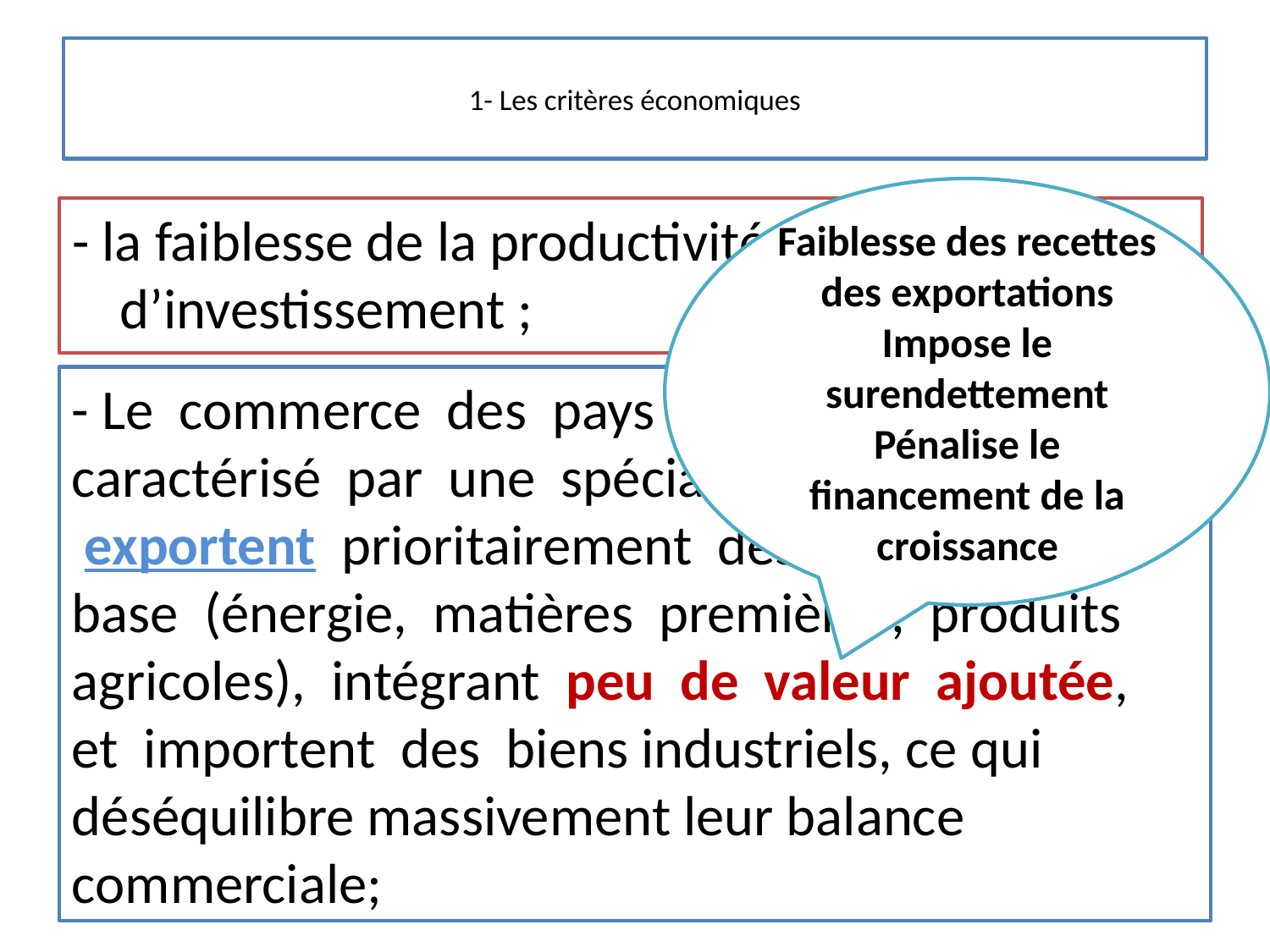

# 1- Les critères économiques

Faiblesse des recettes des exportations
Impose le surendettement
Pénalise le financement de la croissance

- la faiblesse de la productivité et du taux d’investissement ;
- Le  commerce  des  pays  du  tiers- monde  est  caractérisé  par  une  spécialisation  excessive.  Ils  exportent  prioritairement  des produits  de  base  (énergie,  matières  premières,  produits  agricoles),  intégrant  peu  de  valeur  ajoutée,  et  importent  des  biens industriels, ce qui déséquilibre massivement leur balance commerciale;